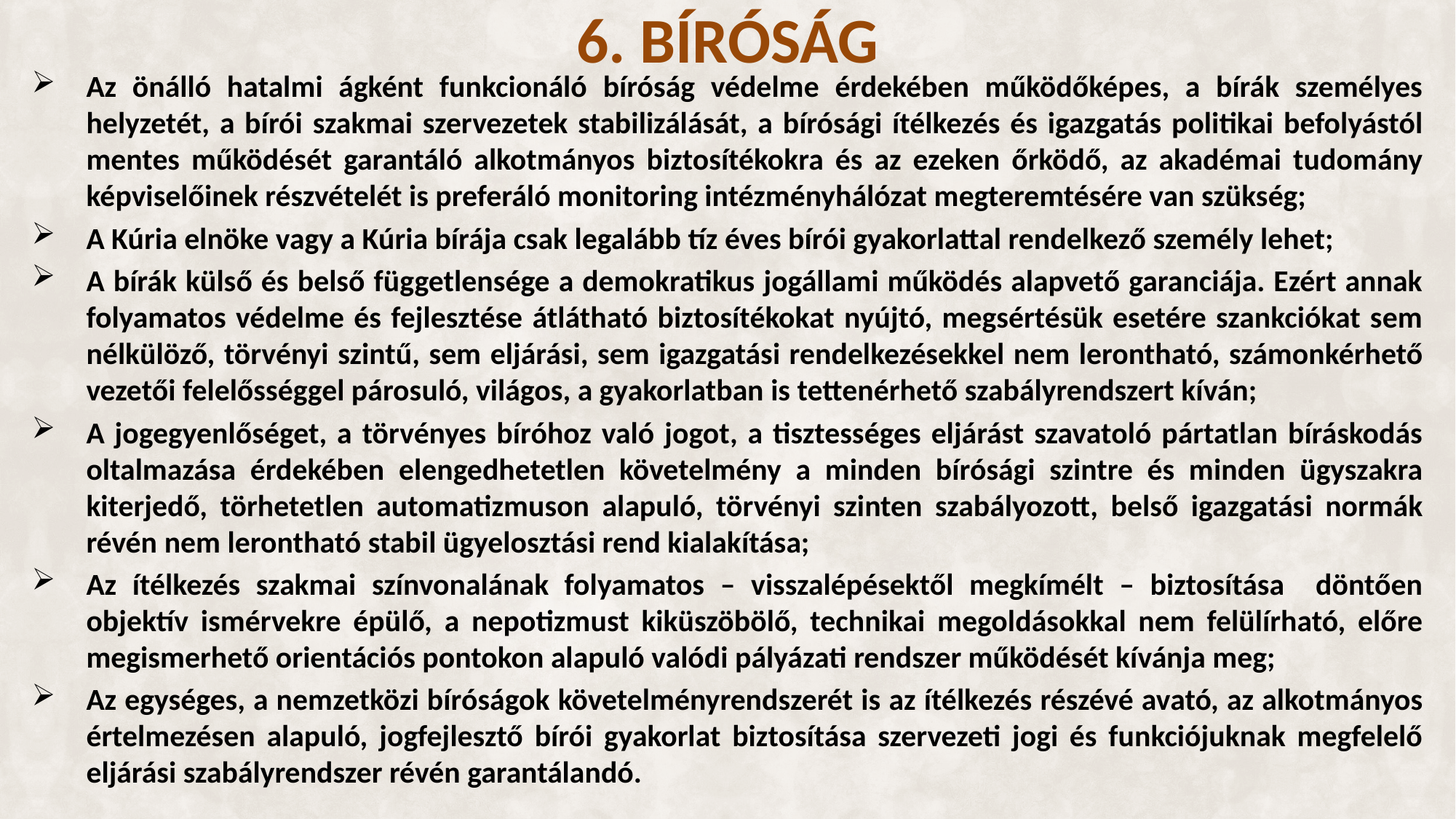

6. BÍRÓSÁG
Az önálló hatalmi ágként funkcionáló bíróság védelme érdekében működőképes, a bírák személyes helyzetét, a bírói szakmai szervezetek stabilizálását, a bírósági ítélkezés és igazgatás politikai befolyástól mentes működését garantáló alkotmányos biztosítékokra és az ezeken őrködő, az akadémai tudomány képviselőinek részvételét is preferáló monitoring intézményhálózat megteremtésére van szükség;
A Kúria elnöke vagy a Kúria bírája csak legalább tíz éves bírói gyakorlattal rendelkező személy lehet;
A bírák külső és belső függetlensége a demokratikus jogállami működés alapvető garanciája. Ezért annak folyamatos védelme és fejlesztése átlátható biztosítékokat nyújtó, megsértésük esetére szankciókat sem nélkülöző, törvényi szintű, sem eljárási, sem igazgatási rendelkezésekkel nem lerontható, számonkérhető vezetői felelősséggel párosuló, világos, a gyakorlatban is tettenérhető szabályrendszert kíván;
A jogegyenlőséget, a törvényes bíróhoz való jogot, a tisztességes eljárást szavatoló pártatlan bíráskodás oltalmazása érdekében elengedhetetlen követelmény a minden bírósági szintre és minden ügyszakra kiterjedő, törhetetlen automatizmuson alapuló, törvényi szinten szabályozott, belső igazgatási normák révén nem lerontható stabil ügyelosztási rend kialakítása;
Az ítélkezés szakmai színvonalának folyamatos – visszalépésektől megkímélt – biztosítása  döntően objektív ismérvekre épülő, a nepotizmust kiküszöbölő, technikai megoldásokkal nem felülírható, előre megismerhető orientációs pontokon alapuló valódi pályázati rendszer működését kívánja meg;
Az egységes, a nemzetközi bíróságok követelményrendszerét is az ítélkezés részévé avató, az alkotmányos értelmezésen alapuló, jogfejlesztő bírói gyakorlat biztosítása szervezeti jogi és funkciójuknak megfelelő eljárási szabályrendszer révén garantálandó.